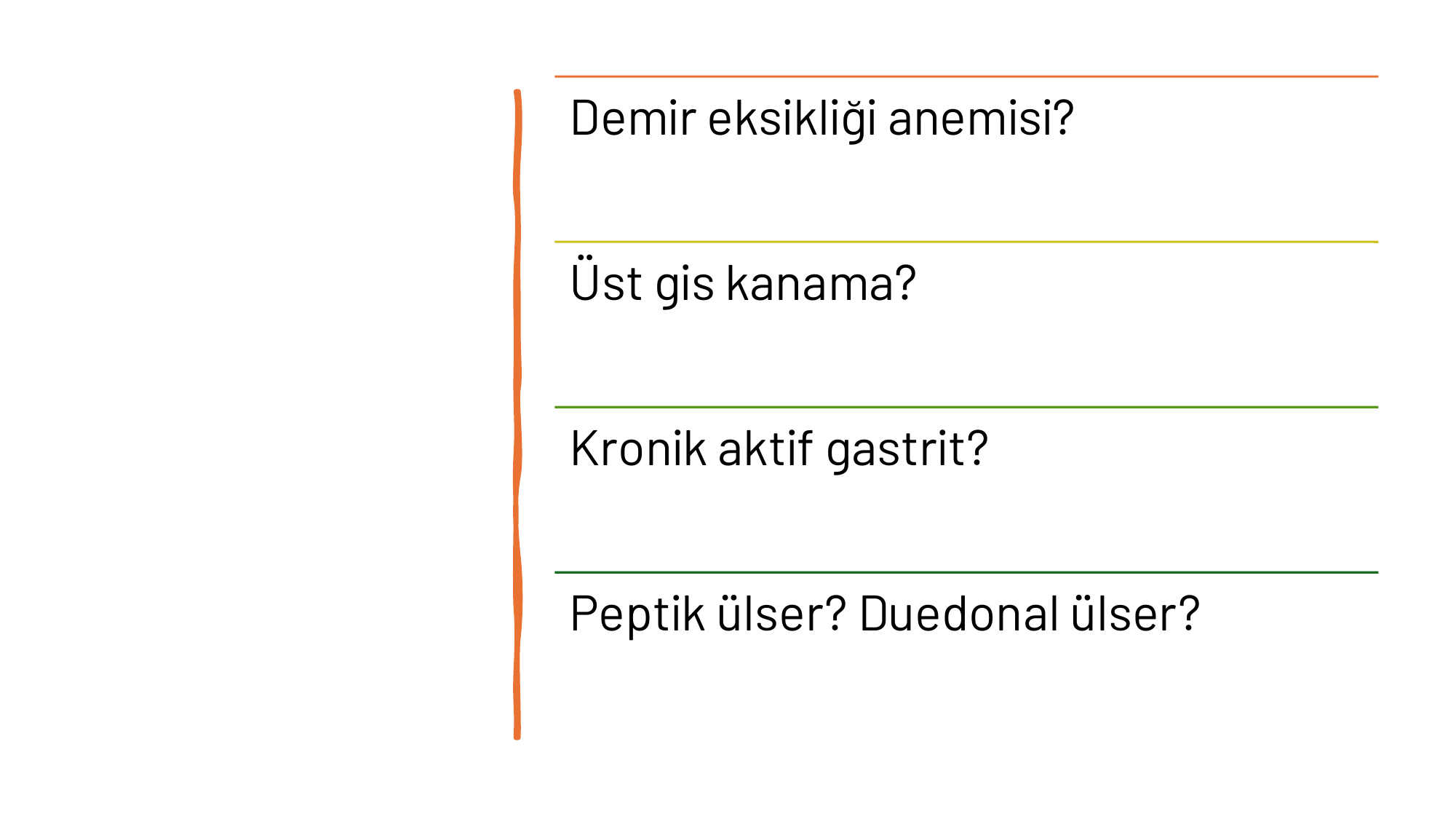

Demir eksikliği anemisi?
Üst gis kanama?
Kronik aktif gastrit?
Peptik ülser? Duedonal ülser?